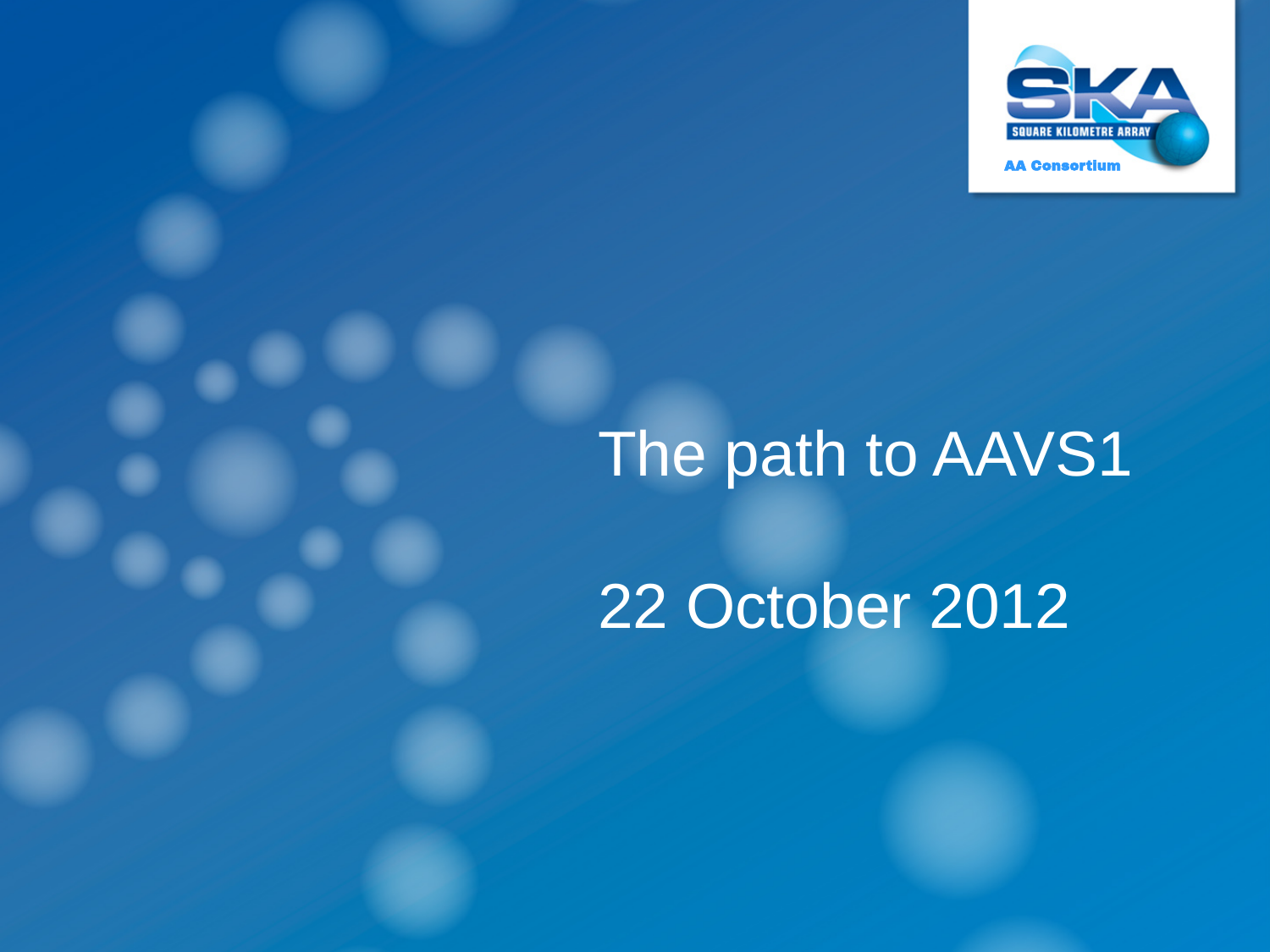

# The path to AAVS1 22 October 2012